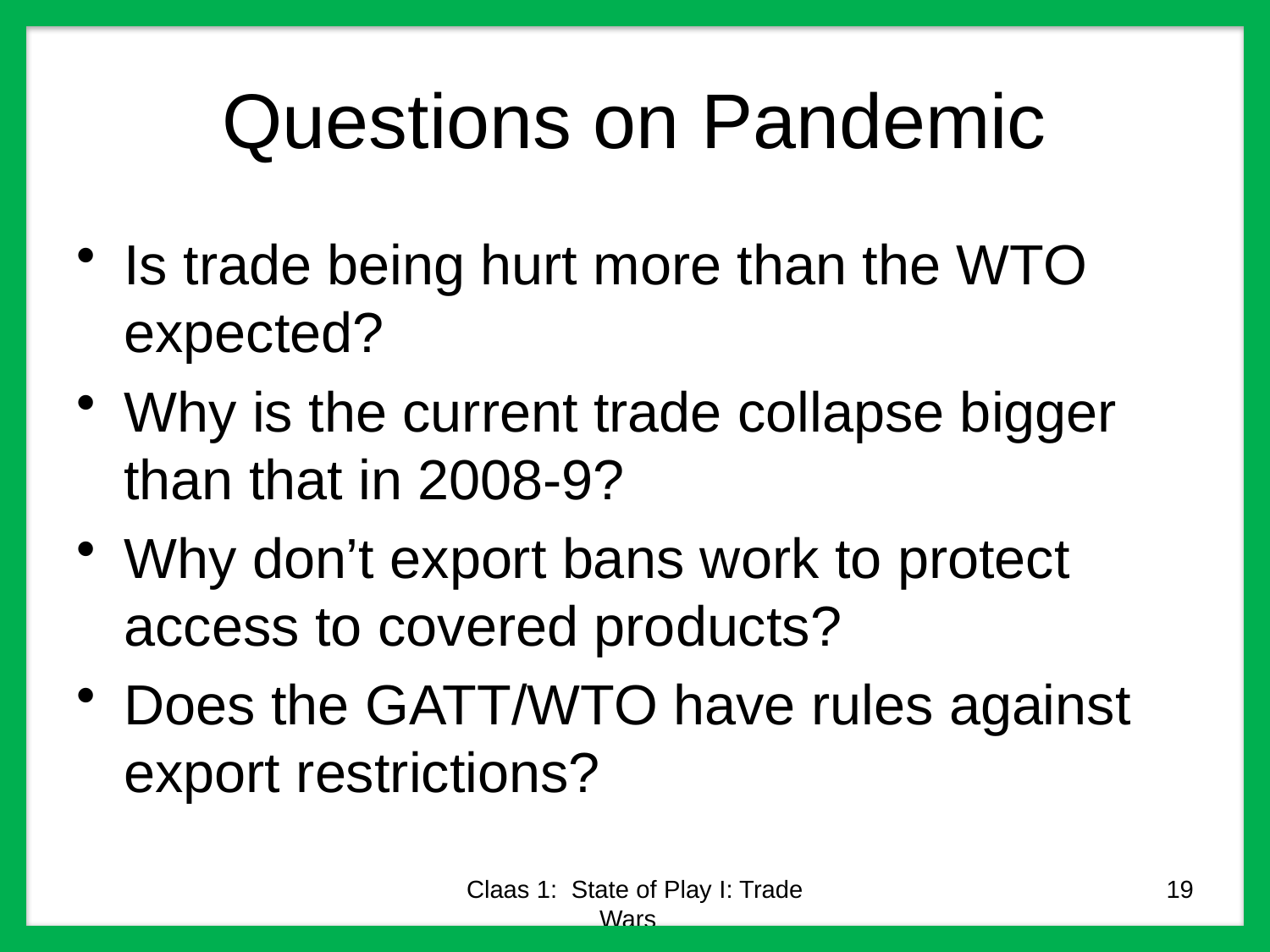

# Questions on Pandemic
Is trade being hurt more than the WTO expected?
Why is the current trade collapse bigger than that in 2008-9?
Why don’t export bans work to protect access to covered products?
Does the GATT/WTO have rules against export restrictions?
Claas 1:  State of Play I: Trade Wars
19